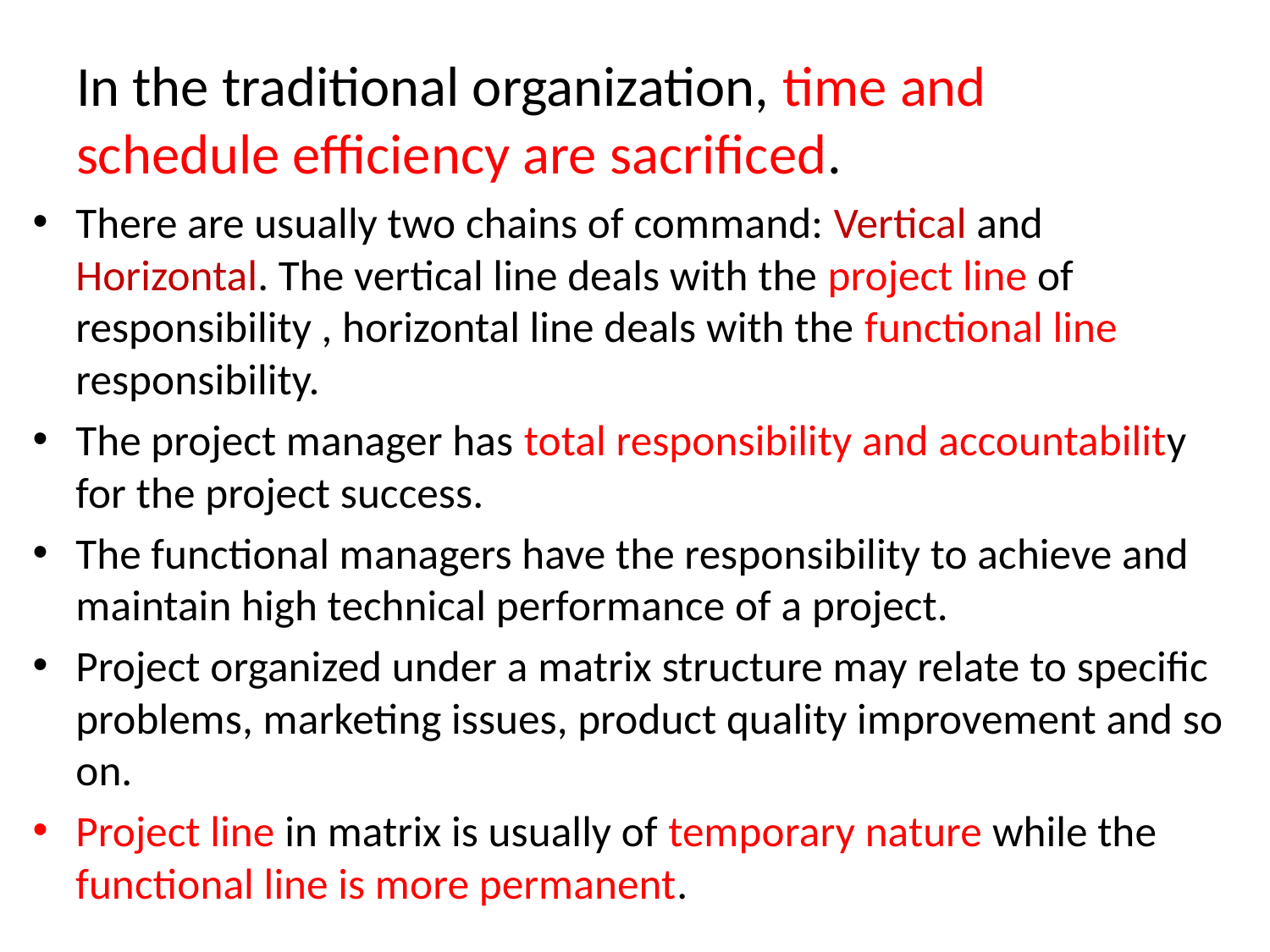

# In the traditional organization, time and schedule efficiency are sacrificed.
There are usually two chains of command: Vertical and Horizontal. The vertical line deals with the project line of responsibility , horizontal line deals with the functional line responsibility.
The project manager has total responsibility and accountability for the project success.
The functional managers have the responsibility to achieve and maintain high technical performance of a project.
Project organized under a matrix structure may relate to specific problems, marketing issues, product quality improvement and so on.
Project line in matrix is usually of temporary nature while the functional line is more permanent.